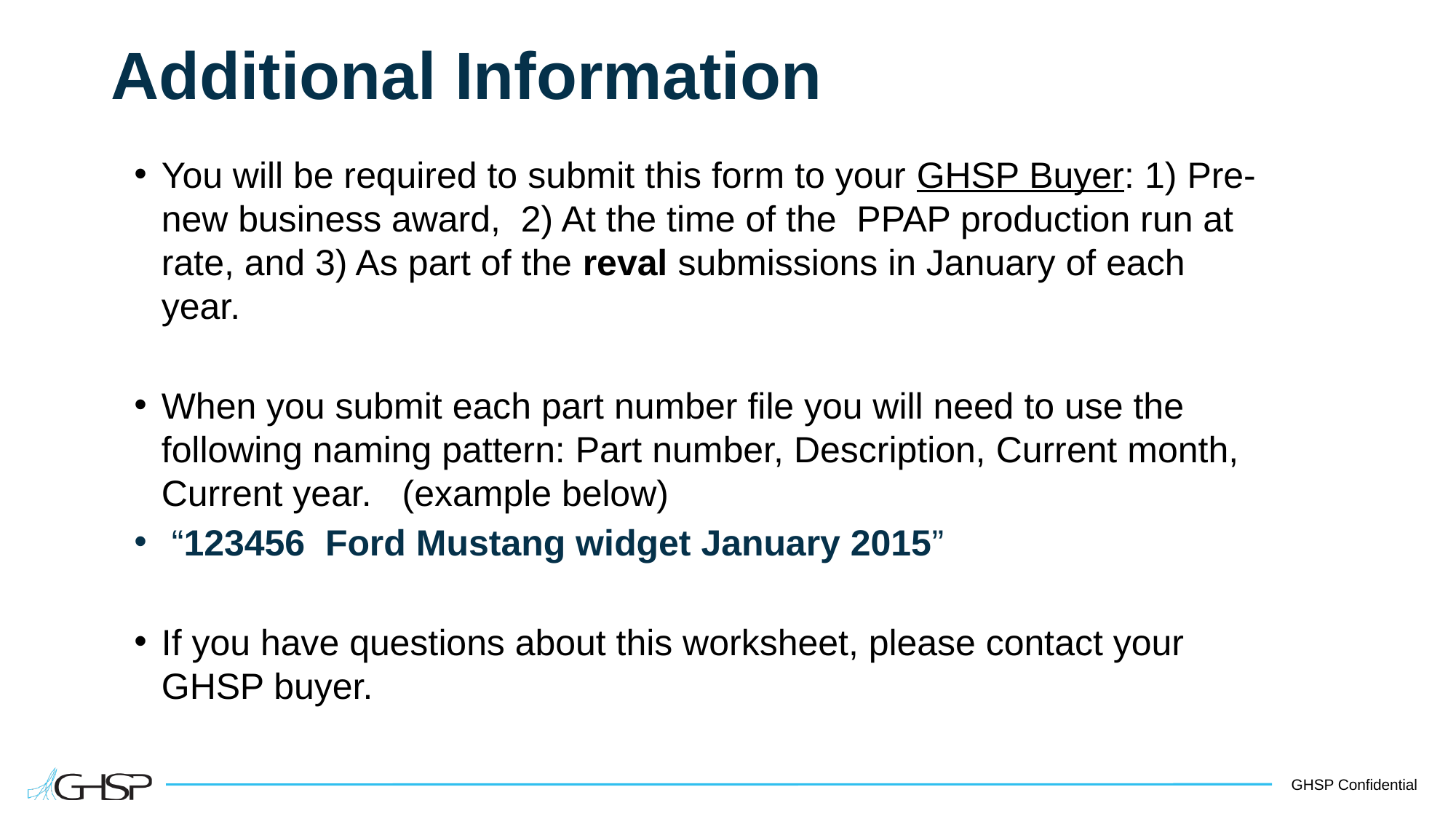

# Additional Information
You will be required to submit this form to your GHSP Buyer: 1) Pre- new business award,  2) At the time of the  PPAP production run at rate, and 3) As part of the reval submissions in January of each year.

When you submit each part number file you will need to use the following naming pattern: Part number, Description, Current month, Current year.   (example below)
 “123456  Ford Mustang widget January 2015”

If you have questions about this worksheet, please contact your GHSP buyer.